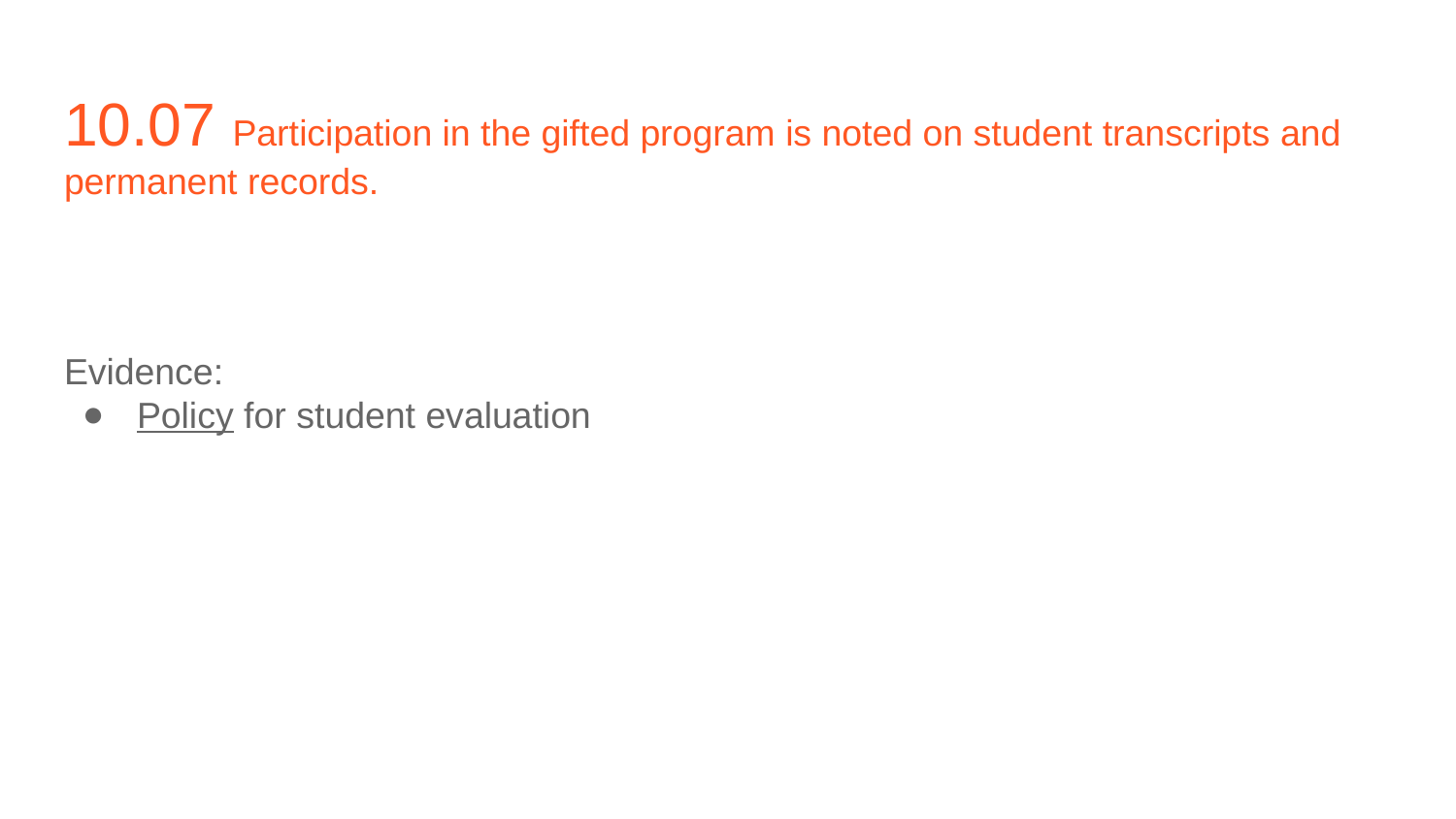

# 10.07 Participation in the gifted program is noted on student transcripts and permanent records.

Evidence:
Policy for student evaluation